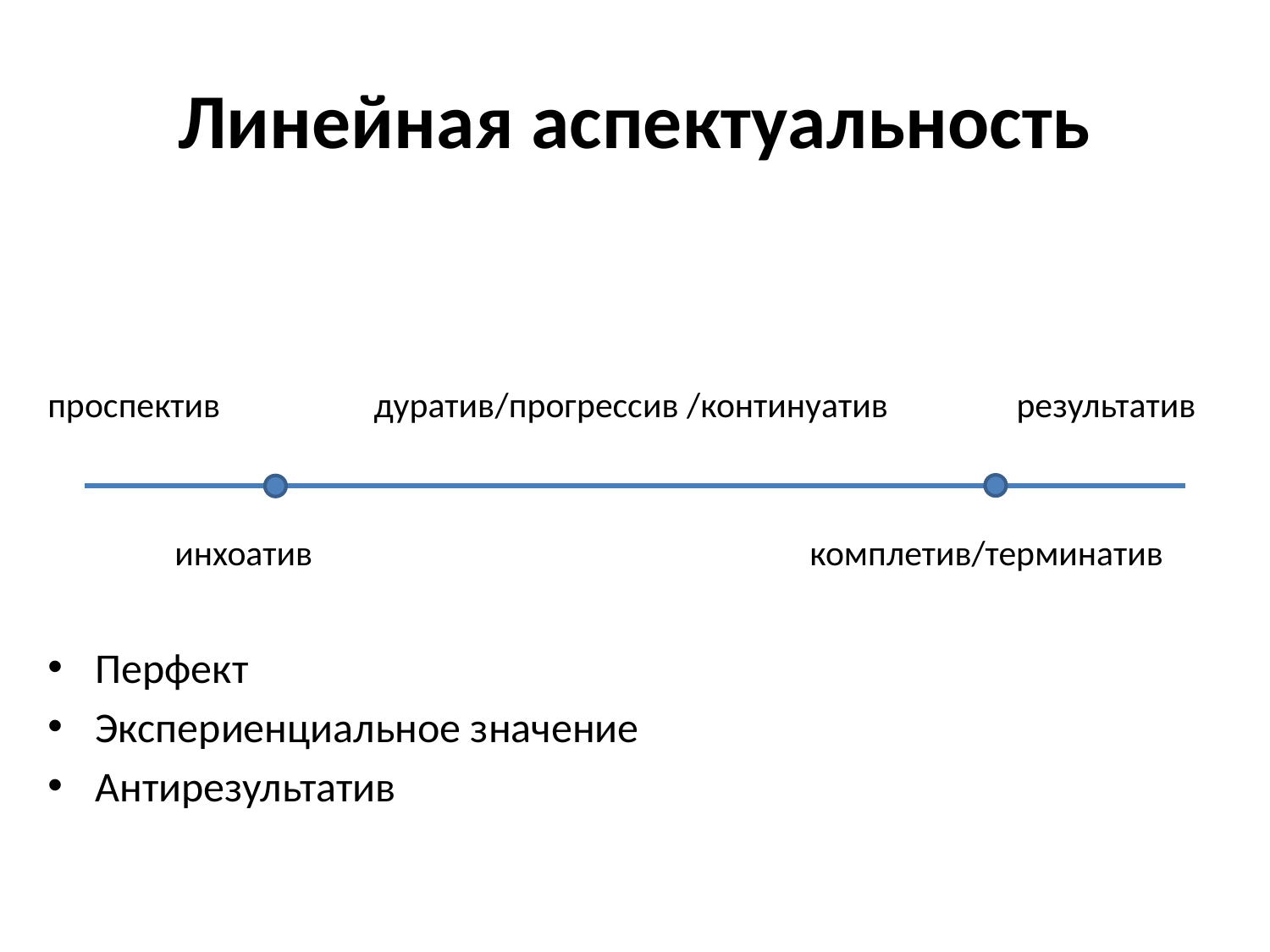

# Линейная аспектуальность

проспектив 	         дуратив/прогрессив /континуатив                результатив

	инхоатив				комплетив/терминатив

Перфект
Экспериенциальное значение
Антирезультатив